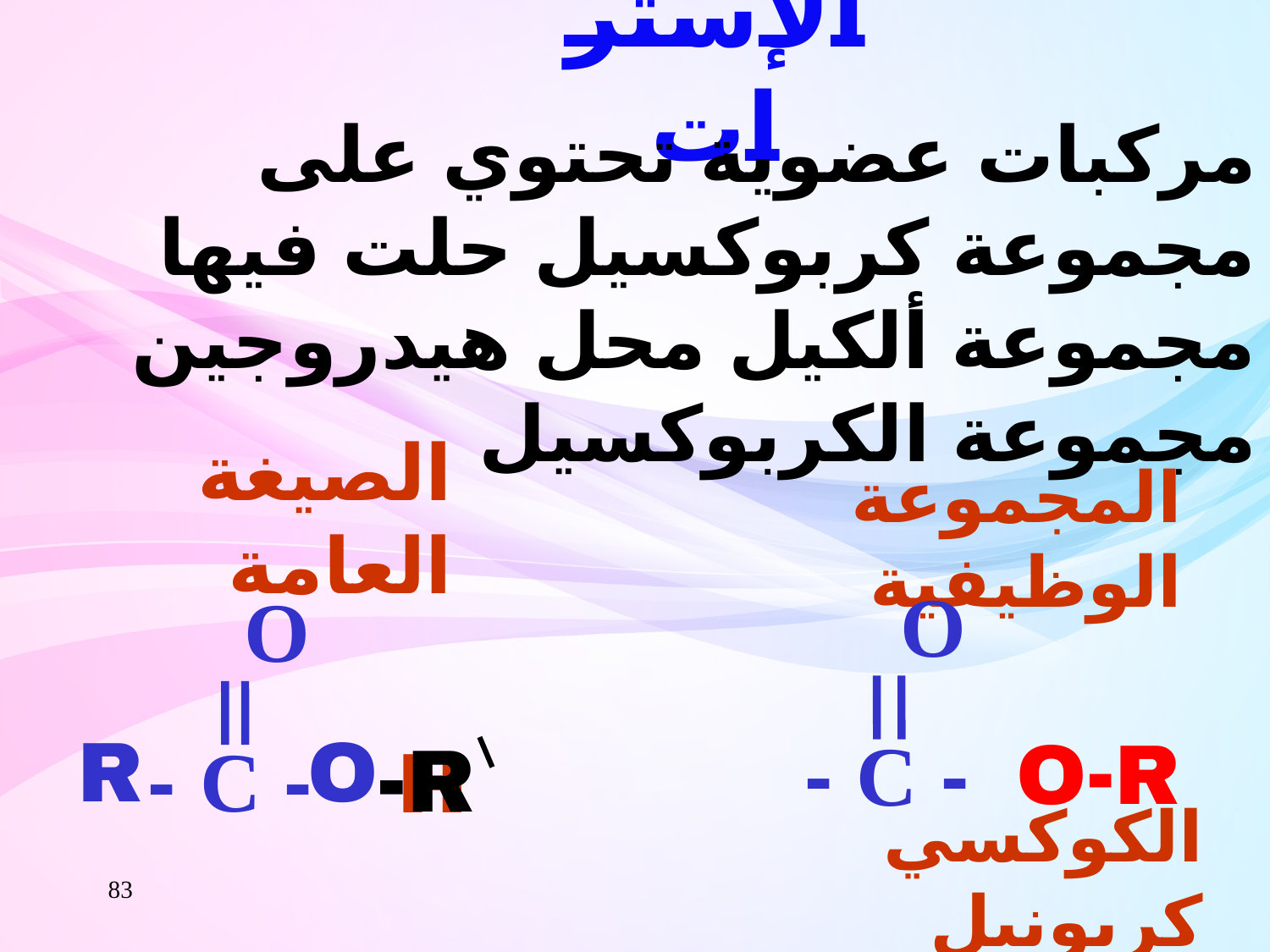

الإسترات
مركبات عضوية تحتوي على مجموعة كربوكسيل حلت فيها مجموعة ألكيل محل هيدروجين مجموعة الكربوكسيل
الصيغة العامة
المجموعة الوظيفية
O

O-R
- C -
O

O
R
- C -
-R

H
الكوكسي كربونيل
83